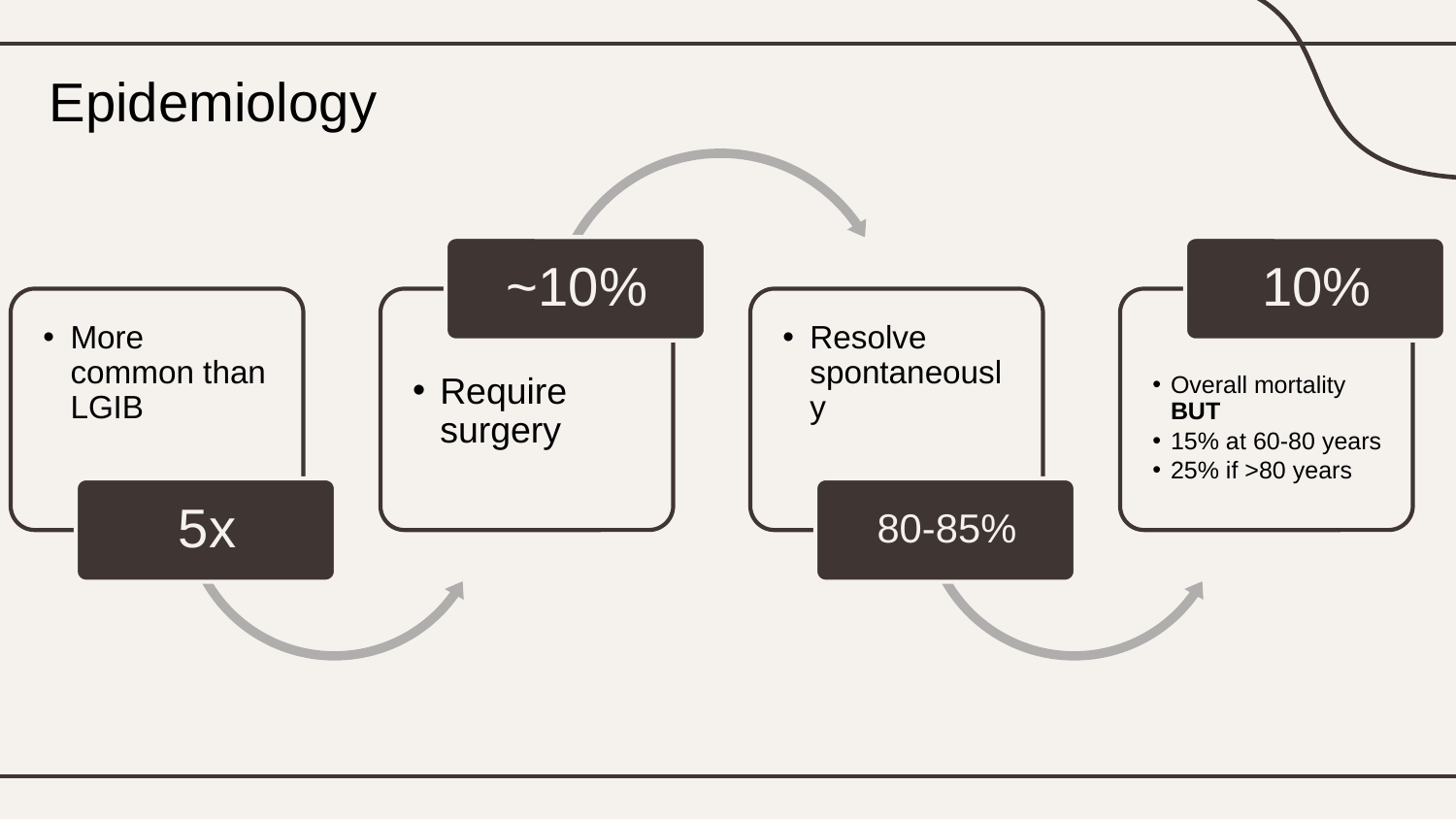

More common than LGIB
5x
Require surgery
~10%
Resolve spontaneously
80-85%
Overall mortality BUT
15% at 60-80 years
25% if >80 years
10%
# Epidemiology